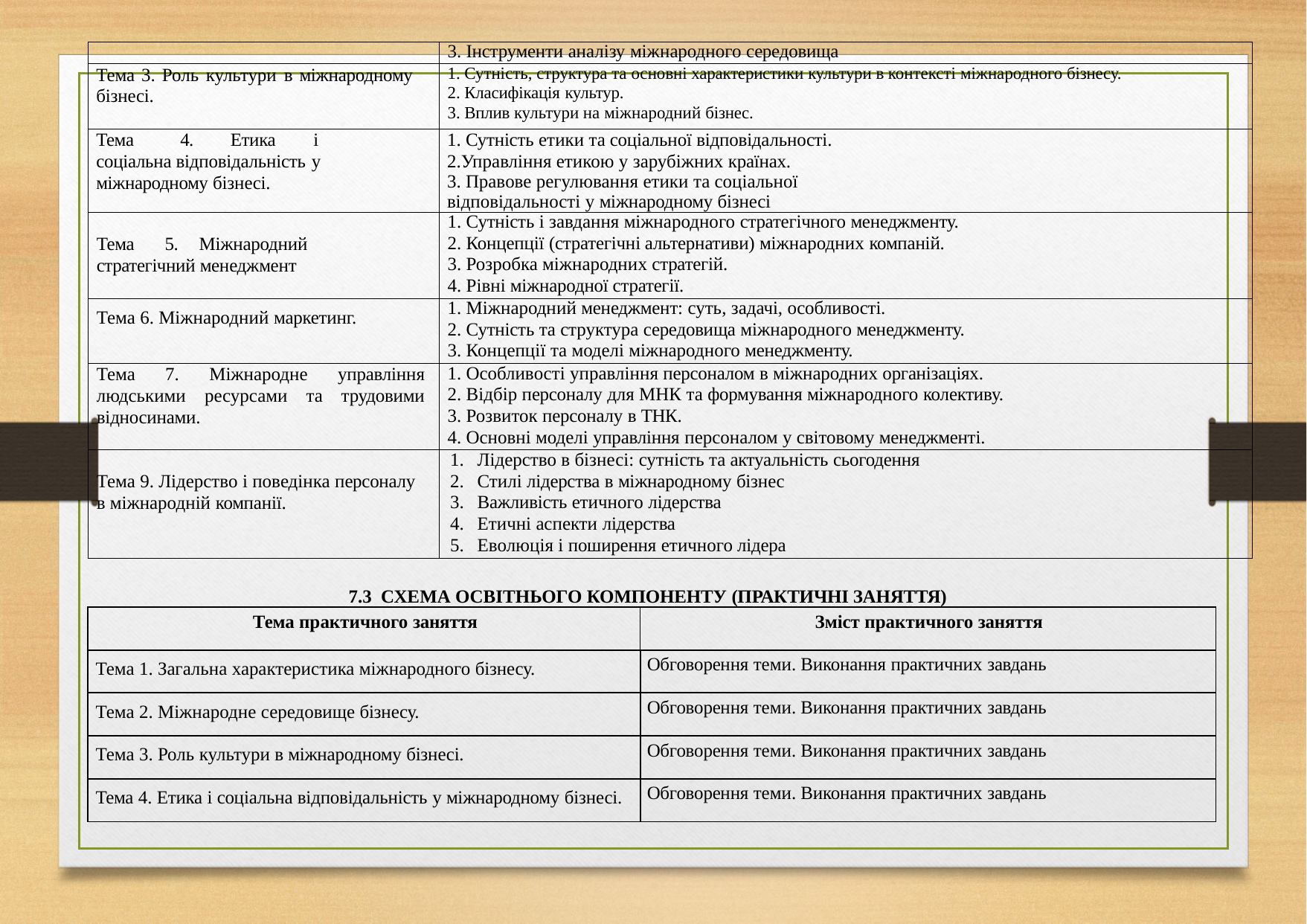

|  | 3. Інструменти аналізу міжнародного середовища |
| --- | --- |
| Тема 3. Роль культури в міжнародному бізнесі. | Сутність, структура та основні характеристики культури в контексті міжнародного бізнесу. Класифікація культур. Вплив культури на міжнародний бізнес. |
| Тема 4. Етика і соціальна відповідальність у міжнародному бізнесі. | 1. Сутність етики та соціальної відповідальності. 2.Управління етикою у зарубіжних країнах. 3. Правове регулювання етики та соціальної відповідальності у міжнародному бізнесі |
| Тема 5. Міжнародний стратегічний менеджмент | Сутність і завдання міжнародного стратегічного менеджменту. Концепції (стратегічні альтернативи) міжнародних компаній. Розробка міжнародних стратегій. Рівні міжнародної стратегії. |
| Тема 6. Міжнародний маркетинг. | Міжнародний менеджмент: суть, задачі, особливості. Сутність та структура середовища міжнародного менеджменту. Концепції та моделі міжнародного менеджменту. |
| Тема 7. Міжнародне управління людськими ресурсами та трудовими відносинами. | Особливості управління персоналом в міжнародних організаціях. Відбір персоналу для МНК та формування міжнародного колективу. Розвиток персоналу в ТНК. Основні моделі управління персоналом у світовому менеджменті. |
| Тема 9. Лідерство і поведінка персоналу в міжнародній компанії. | Лідерство в бізнесі: сутність та актуальність сьогодення Стилі лідерства в міжнародному бізнес Важливість етичного лідерства Етичні аспекти лідерства Еволюція і поширення етичного лідера |
7.3 СХЕМА ОСВІТНЬОГО КОМПОНЕНТУ (ПРАКТИЧНІ ЗАНЯТТЯ)
| Тема практичного заняття | Зміст практичного заняття |
| --- | --- |
| Тема 1. Загальна характеристика міжнародного бізнесу. | Обговорення теми. Виконання практичних завдань |
| Тема 2. Міжнародне середовище бізнесу. | Обговорення теми. Виконання практичних завдань |
| Тема 3. Роль культури в міжнародному бізнесі. | Обговорення теми. Виконання практичних завдань |
| Тема 4. Етика і соціальна відповідальність у міжнародному бізнесі. | Обговорення теми. Виконання практичних завдань |